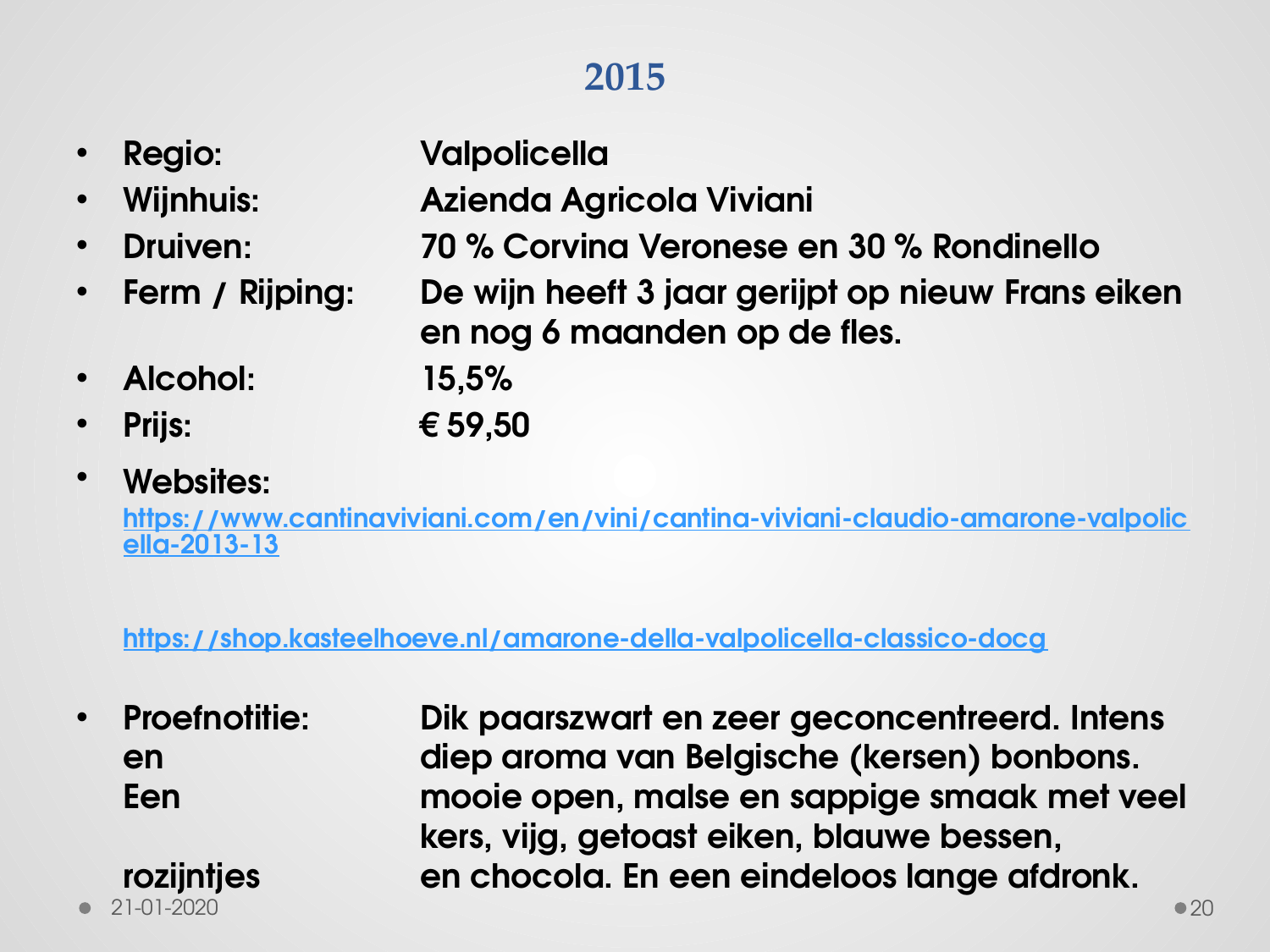

# Wijn 8 - Amarone della Valpolicella Classico DOCG Veneto 2015
Regio: 	Valpolicella
Wijnhuis: 	Azienda Agricola Viviani
Druiven: 	70 % Corvina Veronese en 30 % Rondinello
Ferm / Rijping:	De wijn heeft 3 jaar gerijpt op nieuw Frans eiken 	en nog 6 maanden op de fles.
Alcohol:	15,5%
Prijs: 	€ 59,50
Websites:	https://www.cantinaviviani.com/en/vini/cantina-viviani-	claudio-amarone-valpolicella-2013-13
	https://shop.kasteelhoeve.nl/amarone-della-valpolicella-	classico-docg

Proefnotitie: 	Dik paarszwart en zeer geconcentreerd. Intens en 	diep aroma van Belgische (kersen) bonbons. Een 	mooie open, malse en sappige smaak met veel 	kers, vijg, getoast eiken, blauwe bessen, rozijntjes 	en chocola. En een eindeloos lange afdronk.
21-01-2020
20